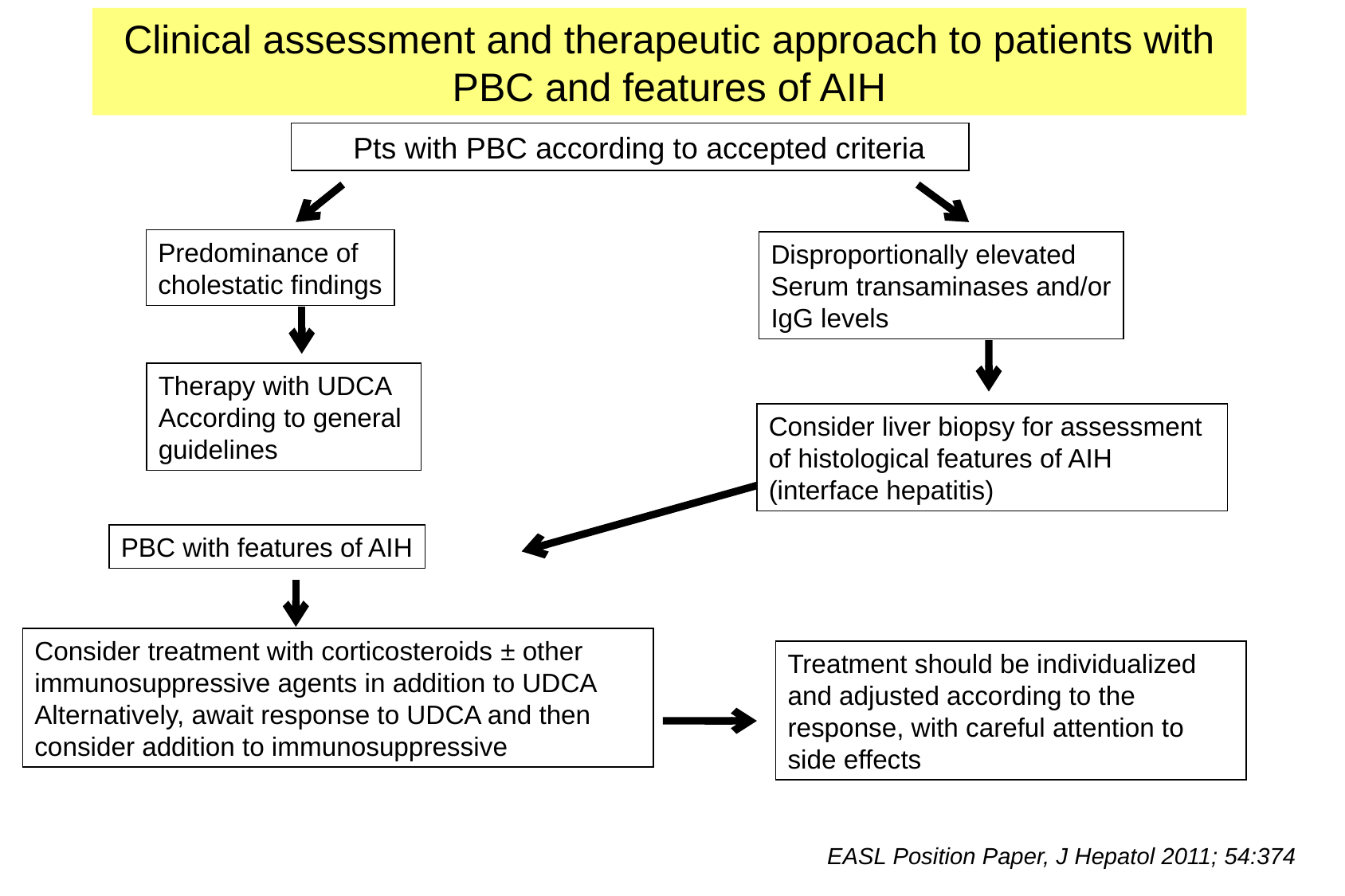

Clinical assessment and therapeutic approach to patients with PBC and features of AIH
      Pts with PBC according to accepted criteria

Predominance of
cholestatic findings
Disproportionally elevated
Serum transaminases and/or
IgG levels

Therapy with UDCA
According to general
guidelines
Consider liver biopsy for assessment of histological features of AIH (interface hepatitis)

PBC with features of AIH

Consider treatment with corticosteroids ± other immunosuppressive agents in addition to UDCA
Alternatively, await response to UDCA and then consider addition to immunosuppressive
Treatment should be individualized and adjusted according to the response, with careful attention to side effects

                                 EASL Position Paper, J Hepatol 2011; 54:374